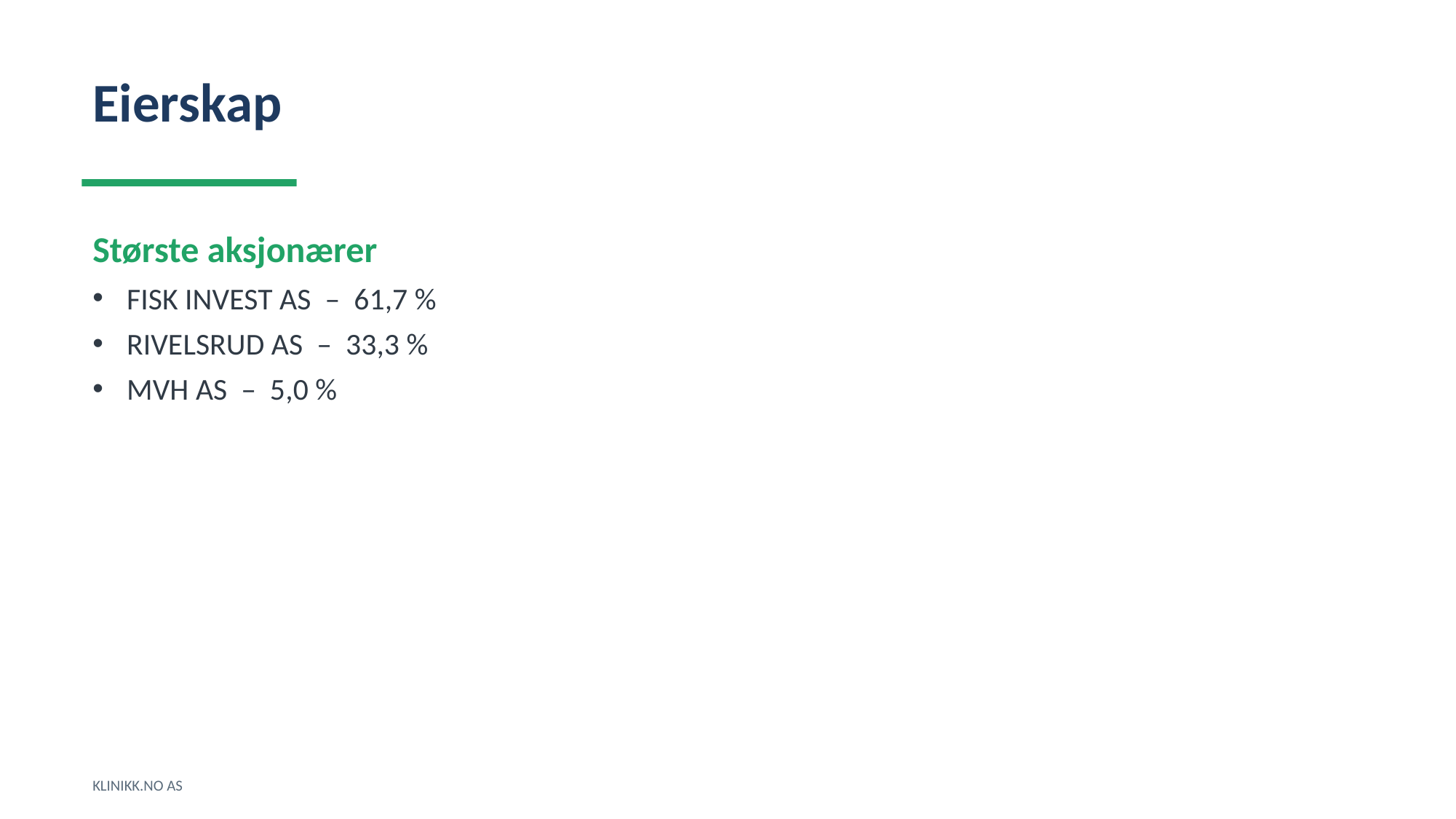

Eierskap

Største aksjonærer
FISK INVEST AS  –  61,7 %
RIVELSRUD AS  –  33,3 %
MVH AS  –  5,0 %
KLINIKK.NO AS